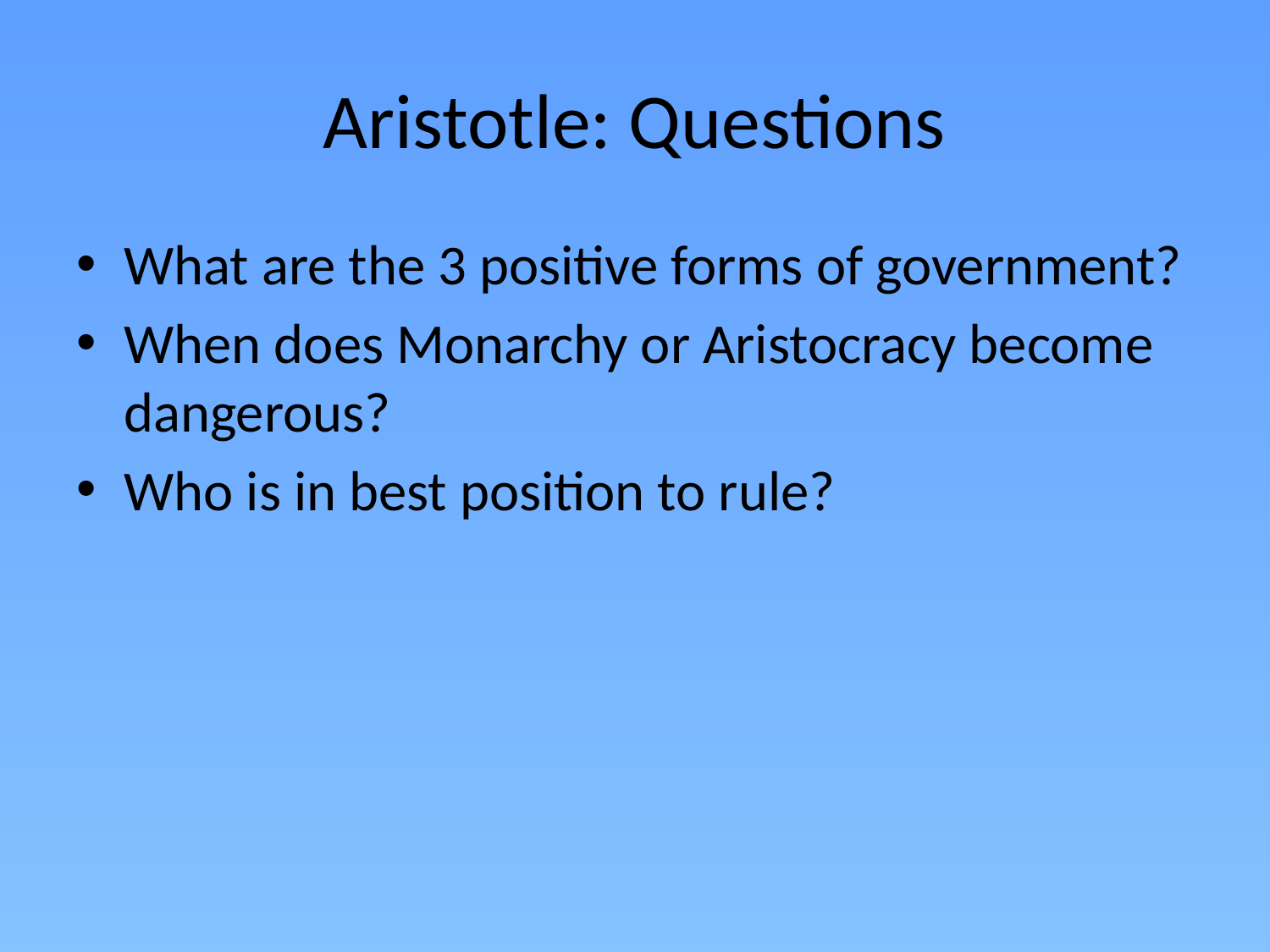

# Aristotle: Questions
What are the 3 positive forms of government?
When does Monarchy or Aristocracy become dangerous?
Who is in best position to rule?